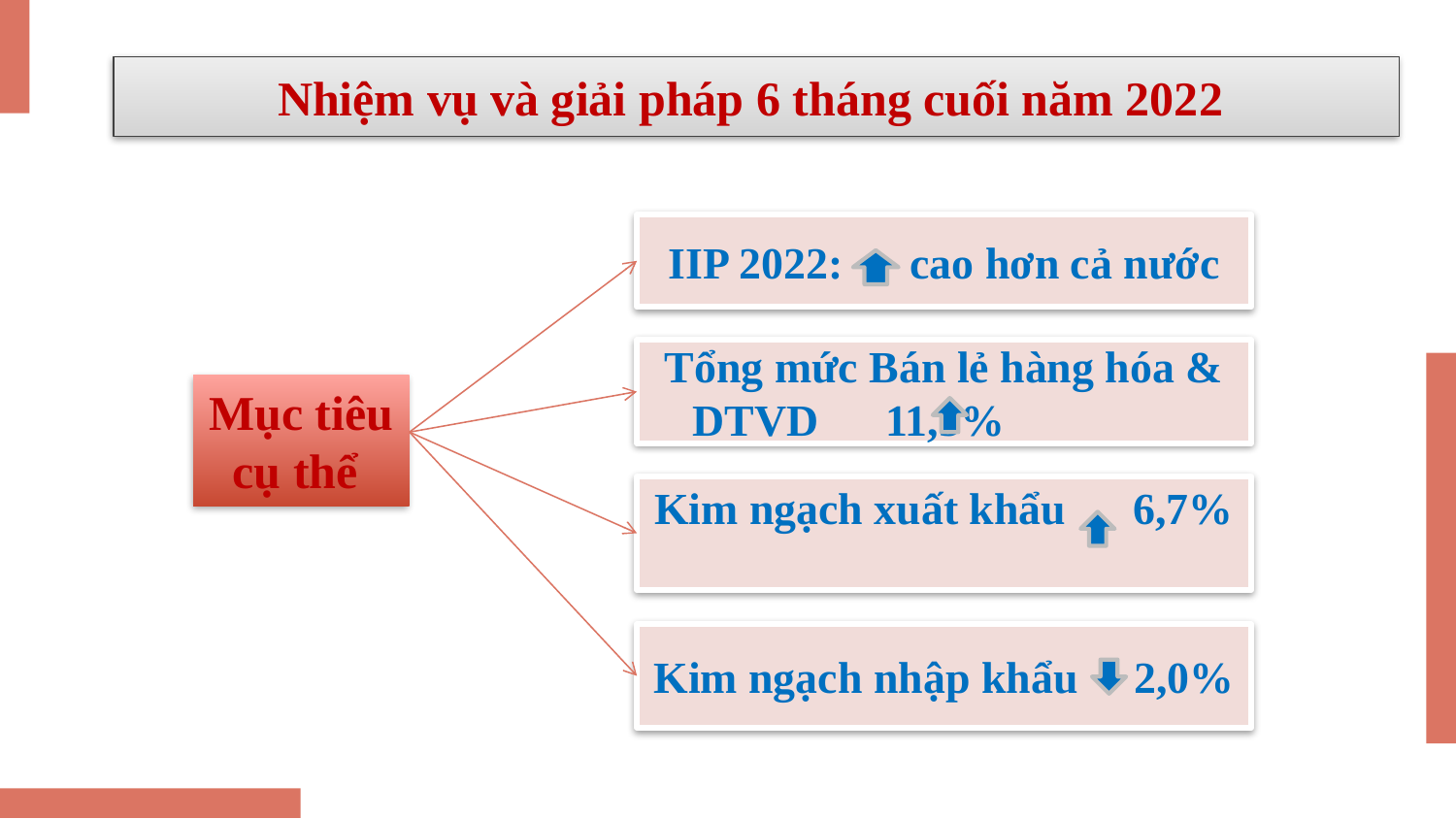

# Nhiệm vụ và giải pháp 6 tháng cuối năm 2022
IIP 2022:      cao hơn cả nước

Tổng mức Bán lẻ hàng hóa & DTVD      11,5%
Mục tiêu cụ thể

Kim ngạch xuất khẩu      6,7%

Kim ngạch nhập khẩu     2,0%